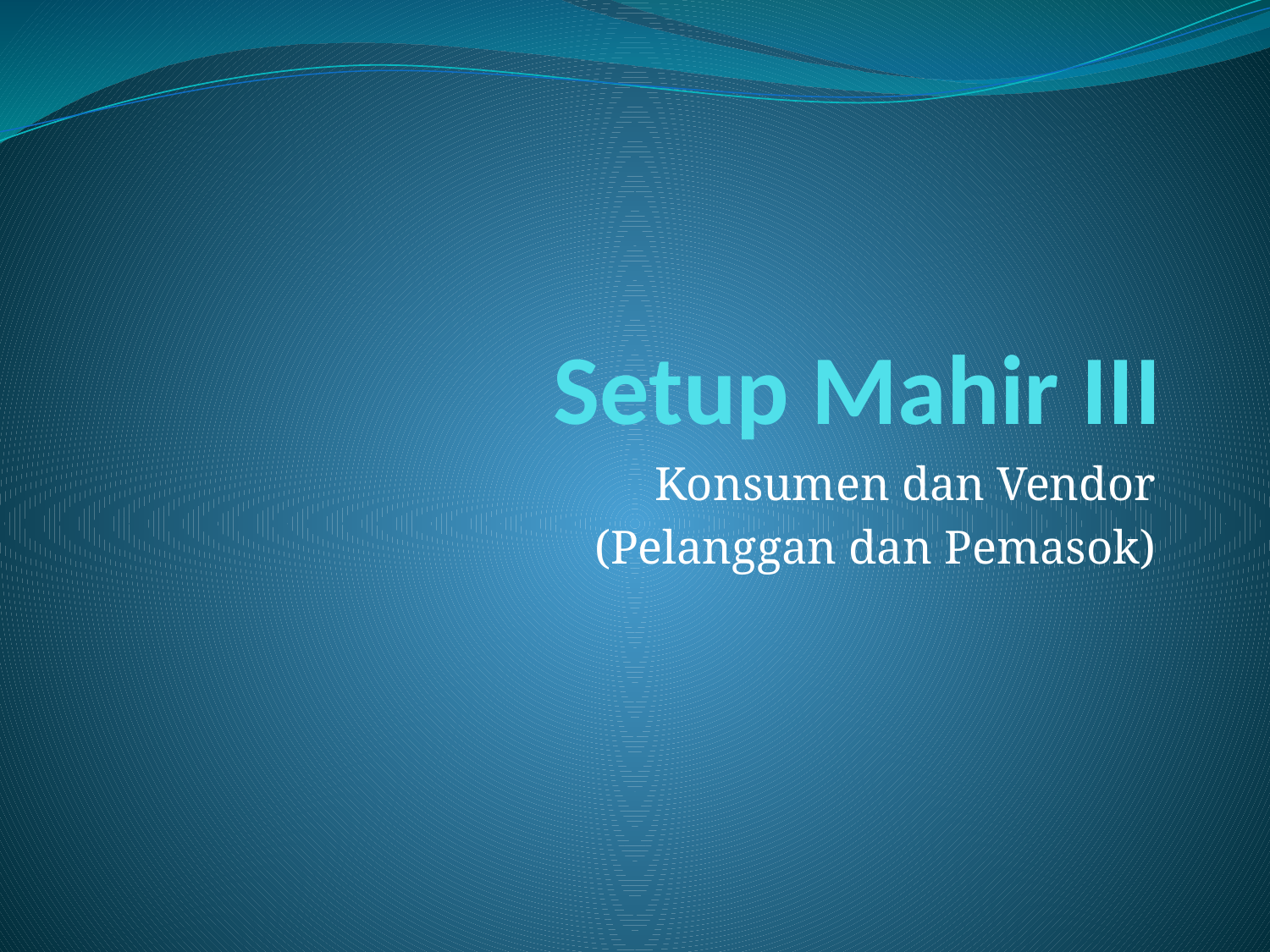

# Setup Mahir III
Konsumen dan Vendor
(Pelanggan dan Pemasok)